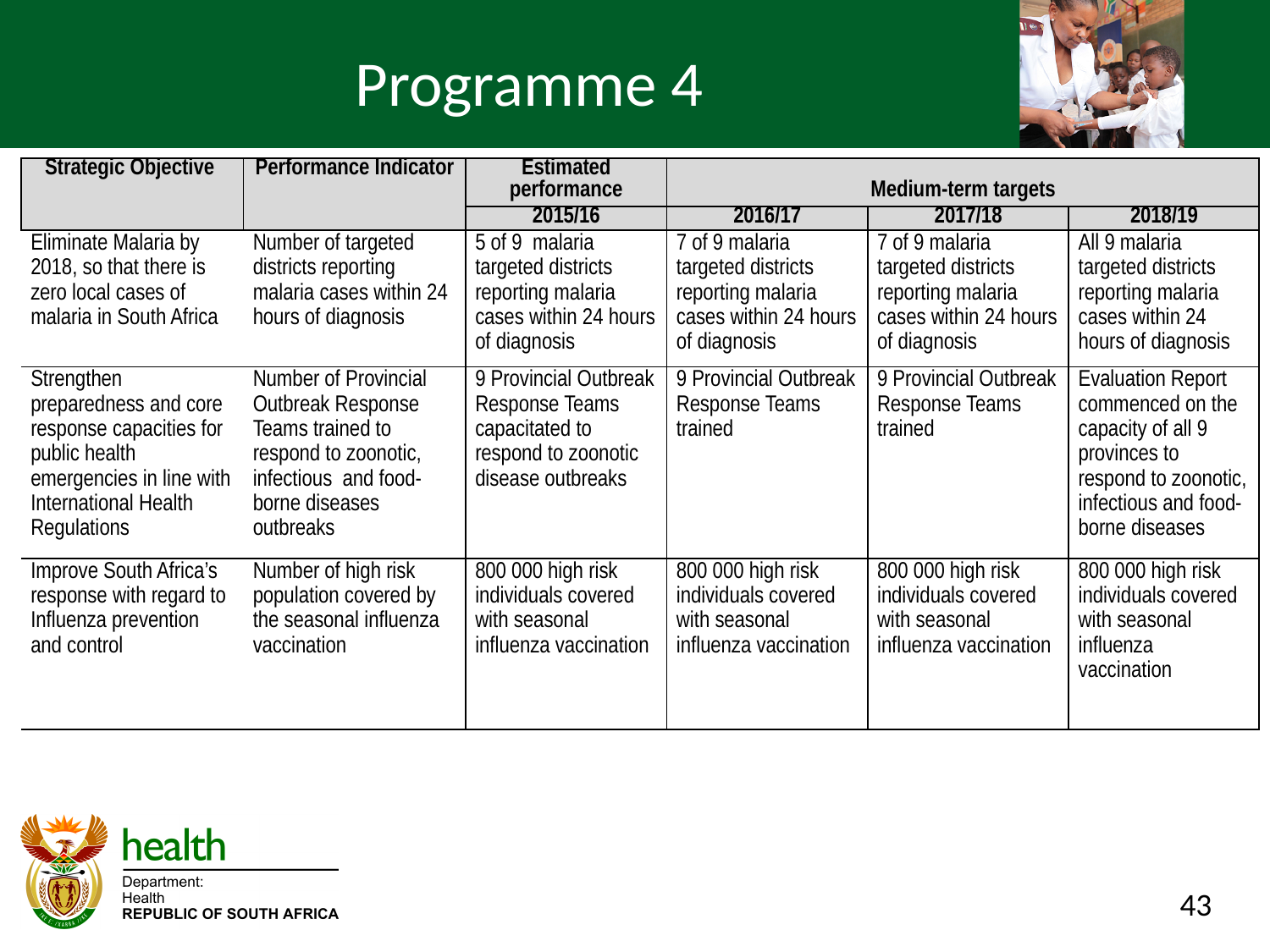

# Programme 4
| Strategic Objective | Performance Indicator | Estimated performance | Medium-term targets |  |  |
| --- | --- | --- | --- | --- | --- |
|  |  | 2015/16 | 2016/17 | 2017/18 | 2018/19 |
| Eliminate Malaria by 2018, so that there is zero local cases of malaria in South Africa | Number of targeted districts reporting malaria cases within 24 hours of diagnosis | 5 of 9 malaria targeted districts reporting malaria cases within 24 hours of diagnosis | 7 of 9 malaria targeted districts reporting malaria cases within 24 hours of diagnosis | 7 of 9 malaria targeted districts reporting malaria cases within 24 hours of diagnosis | All 9 malaria targeted districts reporting malaria cases within 24 hours of diagnosis |
| Strengthen preparedness and core response capacities for public health emergencies in line with International Health Regulations | Number of Provincial Outbreak Response Teams trained to respond to zoonotic, infectious and food-borne diseases outbreaks | 9 Provincial Outbreak Response Teams capacitated to respond to zoonotic disease outbreaks | 9 Provincial Outbreak Response Teams trained | 9 Provincial Outbreak Response Teams trained | Evaluation Report commenced on the capacity of all 9 provinces to respond to zoonotic, infectious and food-borne diseases |
| Improve South Africa’s response with regard to Influenza prevention and control | Number of high risk population covered by the seasonal influenza vaccination | 800 000 high risk individuals covered with seasonal influenza vaccination | 800 000 high risk individuals covered with seasonal influenza vaccination | 800 000 high risk individuals covered with seasonal influenza vaccination | 800 000 high risk individuals covered with seasonal influenza vaccination |
43